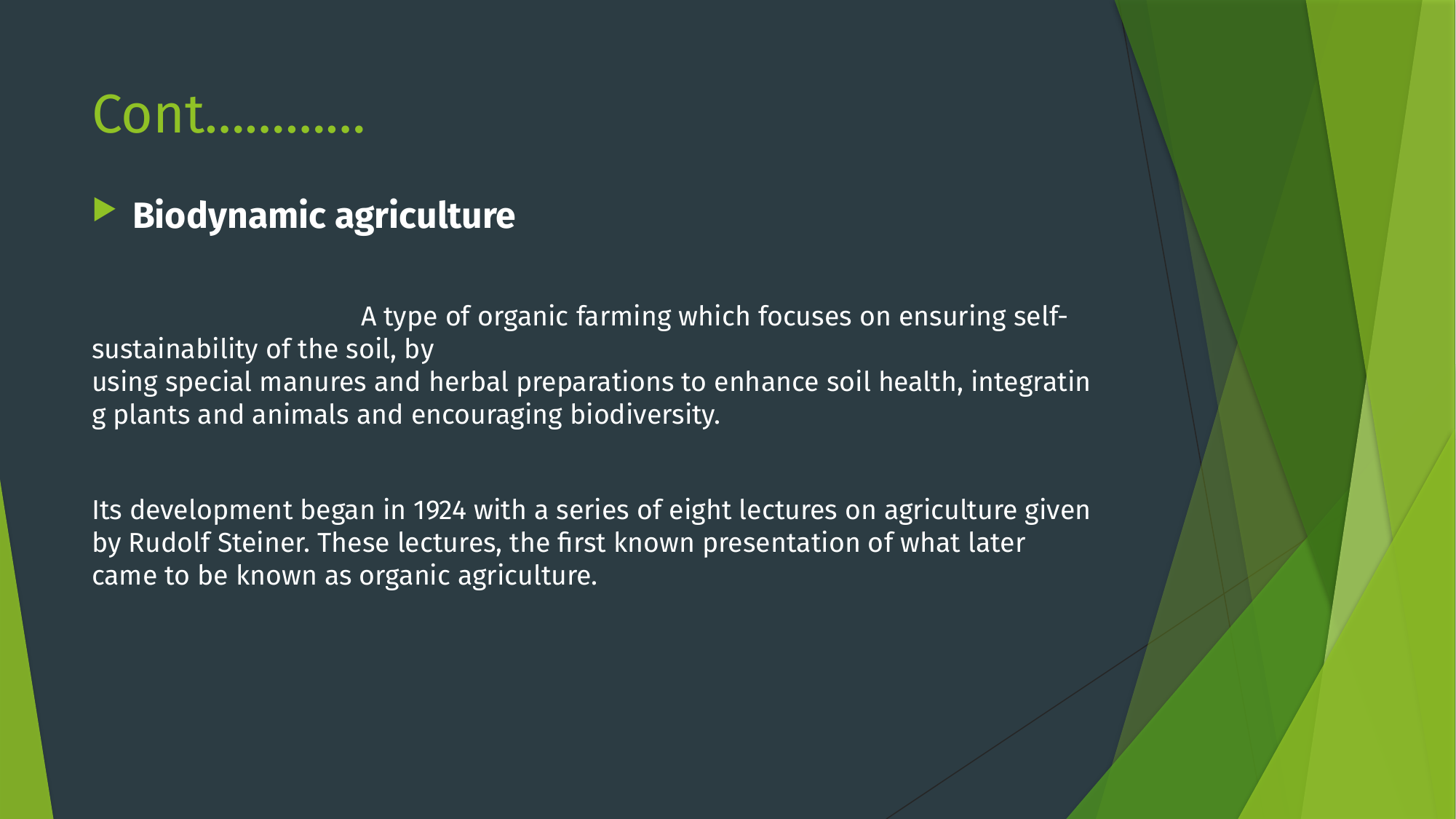

# Cont…………
Biodynamic agriculture

                                     A type of organic farming which focuses on ensuring self-sustainability of the soil, by    using special manures and herbal preparations to enhance soil health, integrating plants and animals and encouraging biodiversity.

Its development began in 1924 with a series of eight lectures on agriculture given by Rudolf Steiner. These lectures, the first known presentation of what later came to be known as organic agriculture.